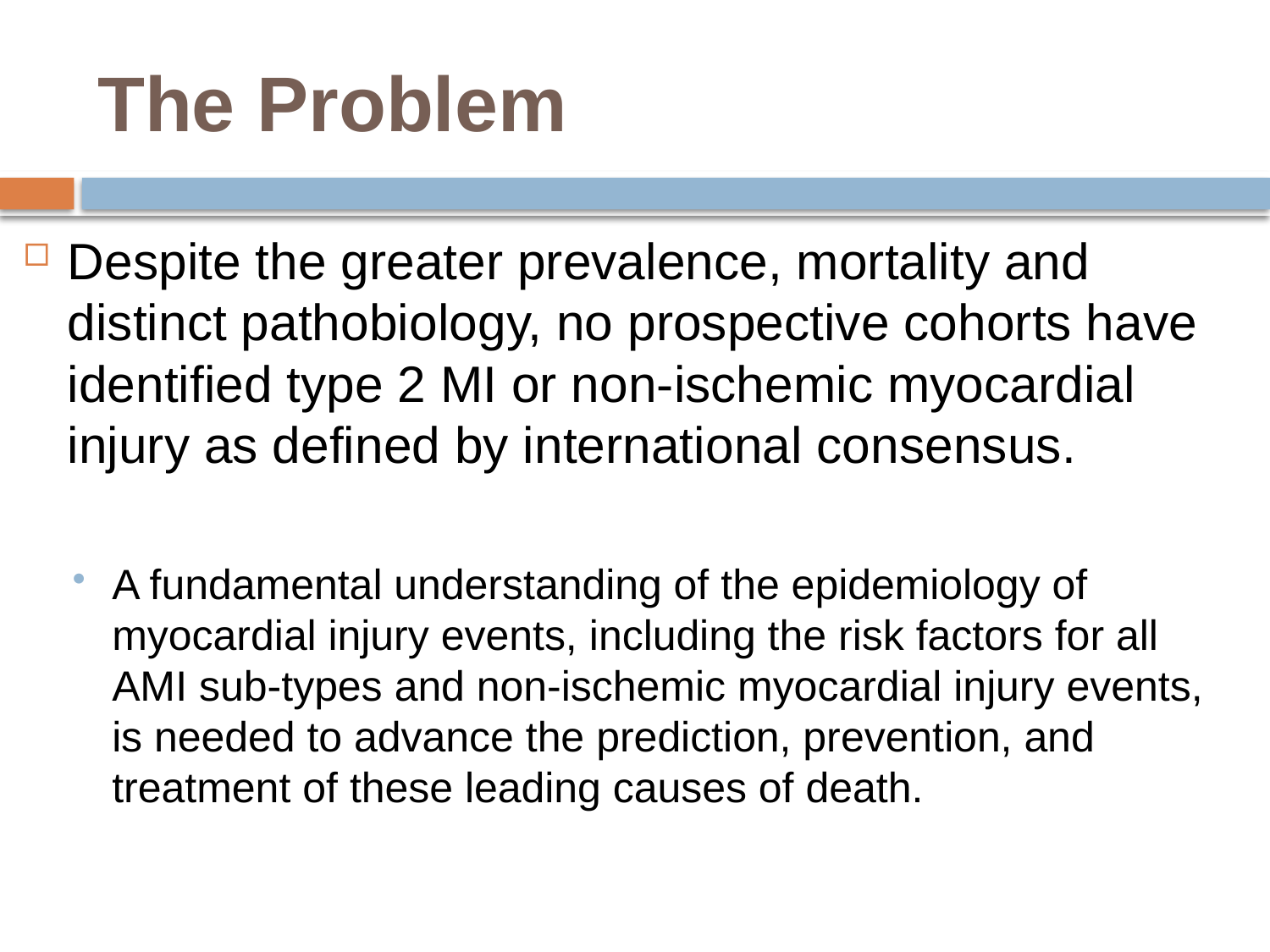

# The Problem
Despite the greater prevalence, mortality and distinct pathobiology, no prospective cohorts have identified type 2 MI or non-ischemic myocardial injury as defined by international consensus.

A fundamental understanding of the epidemiology of myocardial injury events, including the risk factors for all AMI sub-types and non-ischemic myocardial injury events, is needed to advance the prediction, prevention, and treatment of these leading causes of death.